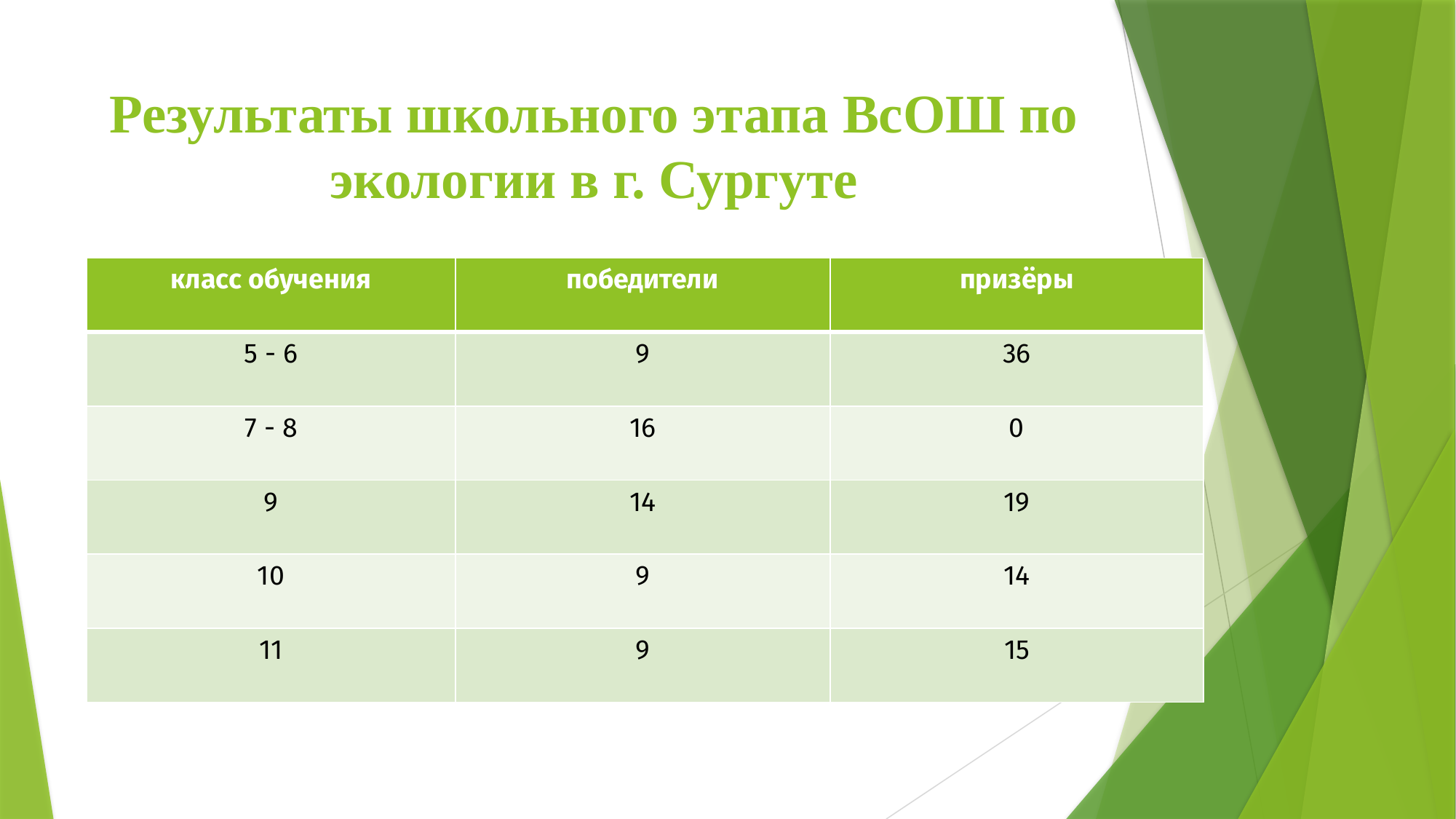

# Результаты школьного этапа ВсОШ по экологии в г. Сургуте
| класс обучения | победители | призёры |
| --- | --- | --- |
| 5 - 6 | 9 | 36 |
| 7 - 8 | 16 | 0 |
| 9 | 14 | 19 |
| 10 | 9 | 14 |
| 11 | 9 | 15 |